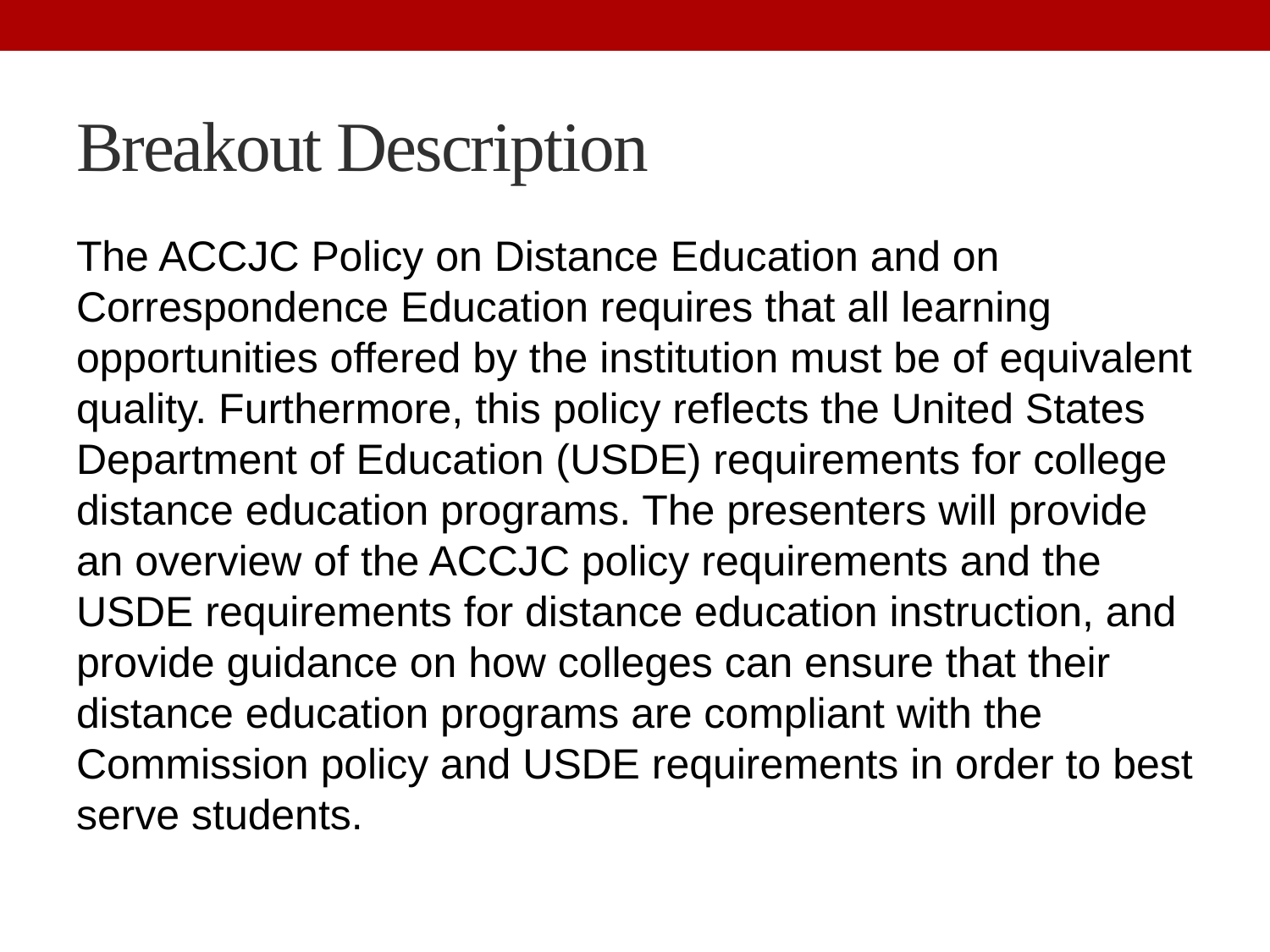

# Breakout Description
The ACCJC Policy on Distance Education and on Correspondence Education requires that all learning opportunities offered by the institution must be of equivalent quality. Furthermore, this policy reflects the United States Department of Education (USDE) requirements for college distance education programs. The presenters will provide an overview of the ACCJC policy requirements and the USDE requirements for distance education instruction, and provide guidance on how colleges can ensure that their distance education programs are compliant with the Commission policy and USDE requirements in order to best serve students.